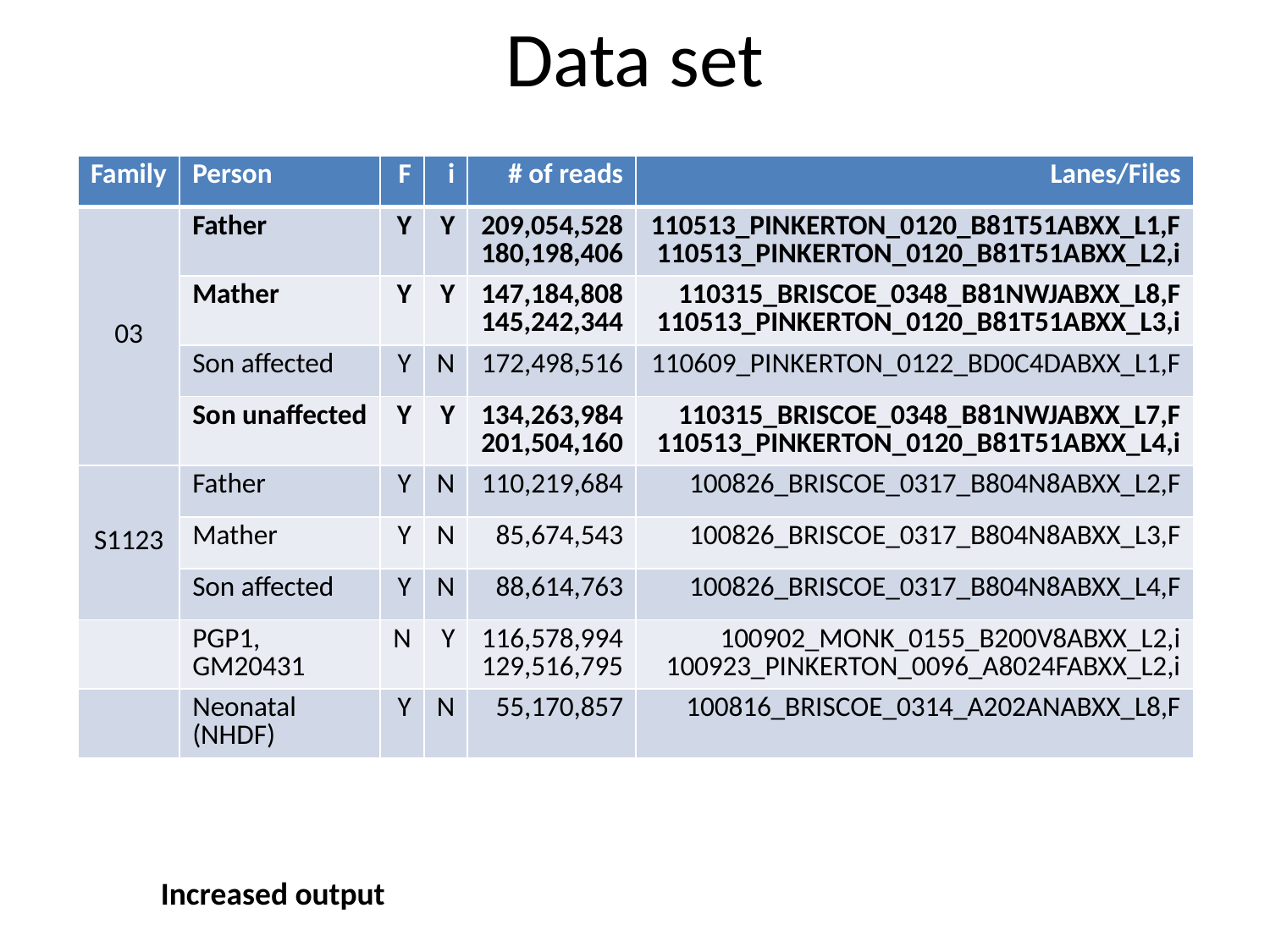

# Data set
| Family | Person | F | i | # of reads | Lanes/Files |
| --- | --- | --- | --- | --- | --- |
| 03 | Father | Y | Y | 209,054,528 180,198,406 | 110513\_PINKERTON\_0120\_B81T51ABXX\_L1,F 110513\_PINKERTON\_0120\_B81T51ABXX\_L2,i |
|  | Mather | Y | Y | 147,184,808 145,242,344 | 110315\_BRISCOE\_0348\_B81NWJABXX\_L8,F 110513\_PINKERTON\_0120\_B81T51ABXX\_L3,i |
|  | Son affected | Y | N | 172,498,516 | 110609\_PINKERTON\_0122\_BD0C4DABXX\_L1,F |
|  | Son unaffected | Y | Y | 134,263,984 201,504,160 | 110315\_BRISCOE\_0348\_B81NWJABXX\_L7,F 110513\_PINKERTON\_0120\_B81T51ABXX\_L4,i |
| S1123 | Father | Y | N | 110,219,684 | 100826\_BRISCOE\_0317\_B804N8ABXX\_L2,F |
|  | Mather | Y | N | 85,674,543 | 100826\_BRISCOE\_0317\_B804N8ABXX\_L3,F |
|  | Son affected | Y | N | 88,614,763 | 100826\_BRISCOE\_0317\_B804N8ABXX\_L4,F |
|  | PGP1, GM20431 | N | Y | 116,578,994 129,516,795 | 100902\_MONK\_0155\_B200V8ABXX\_L2,i 100923\_PINKERTON\_0096\_A8024FABXX\_L2,i |
|  | Neonatal (NHDF) | Y | N | 55,170,857 | 100816\_BRISCOE\_0314\_A202ANABXX\_L8,F |
Increased output